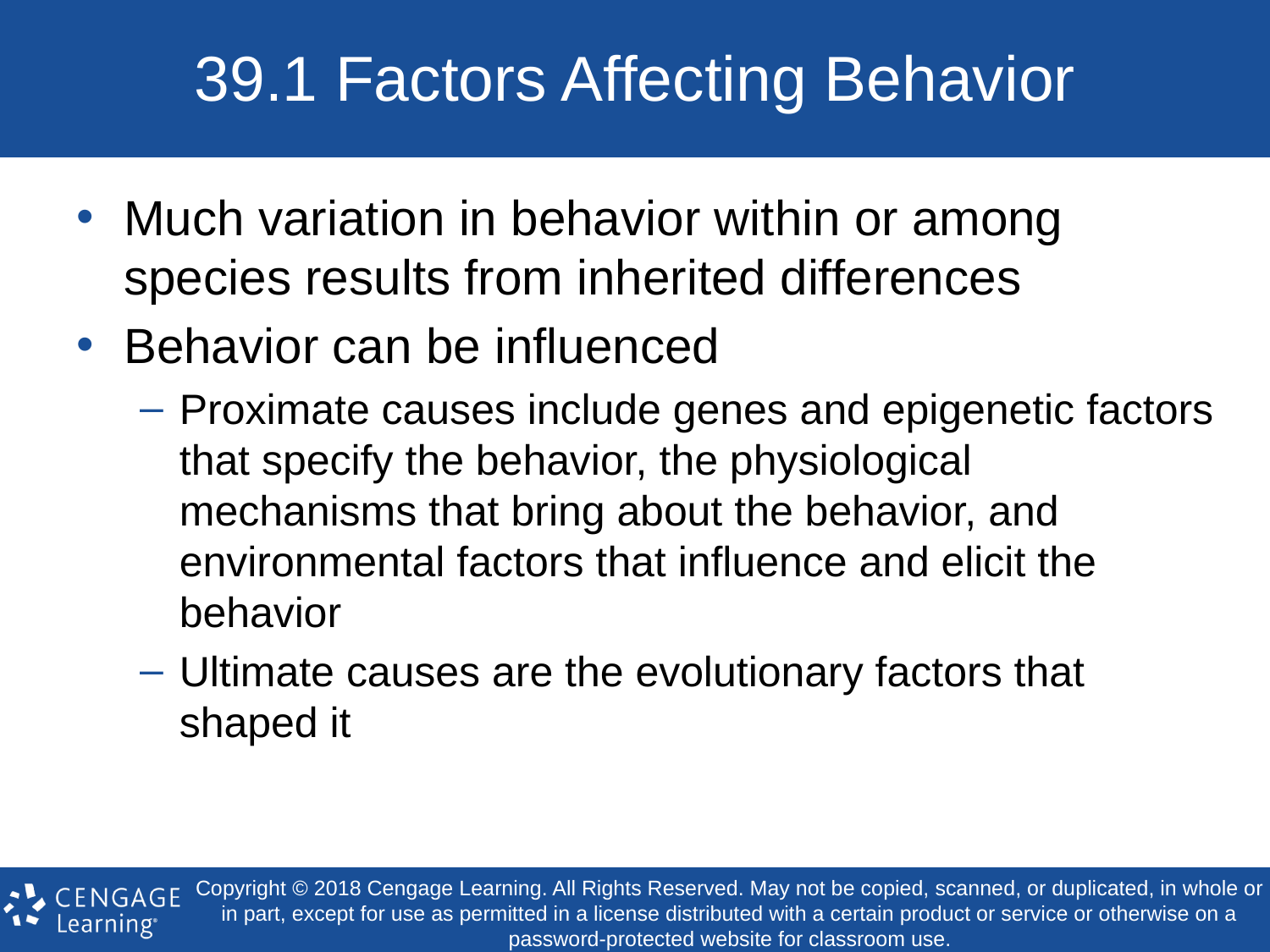

# 39.1 Factors Affecting Behavior
Much variation in behavior within or among species results from inherited differences
Behavior can be influenced
Proximate causes include genes and epigenetic factors that specify the behavior, the physiological mechanisms that bring about the behavior, and environmental factors that influence and elicit the behavior
Ultimate causes are the evolutionary factors that shaped it